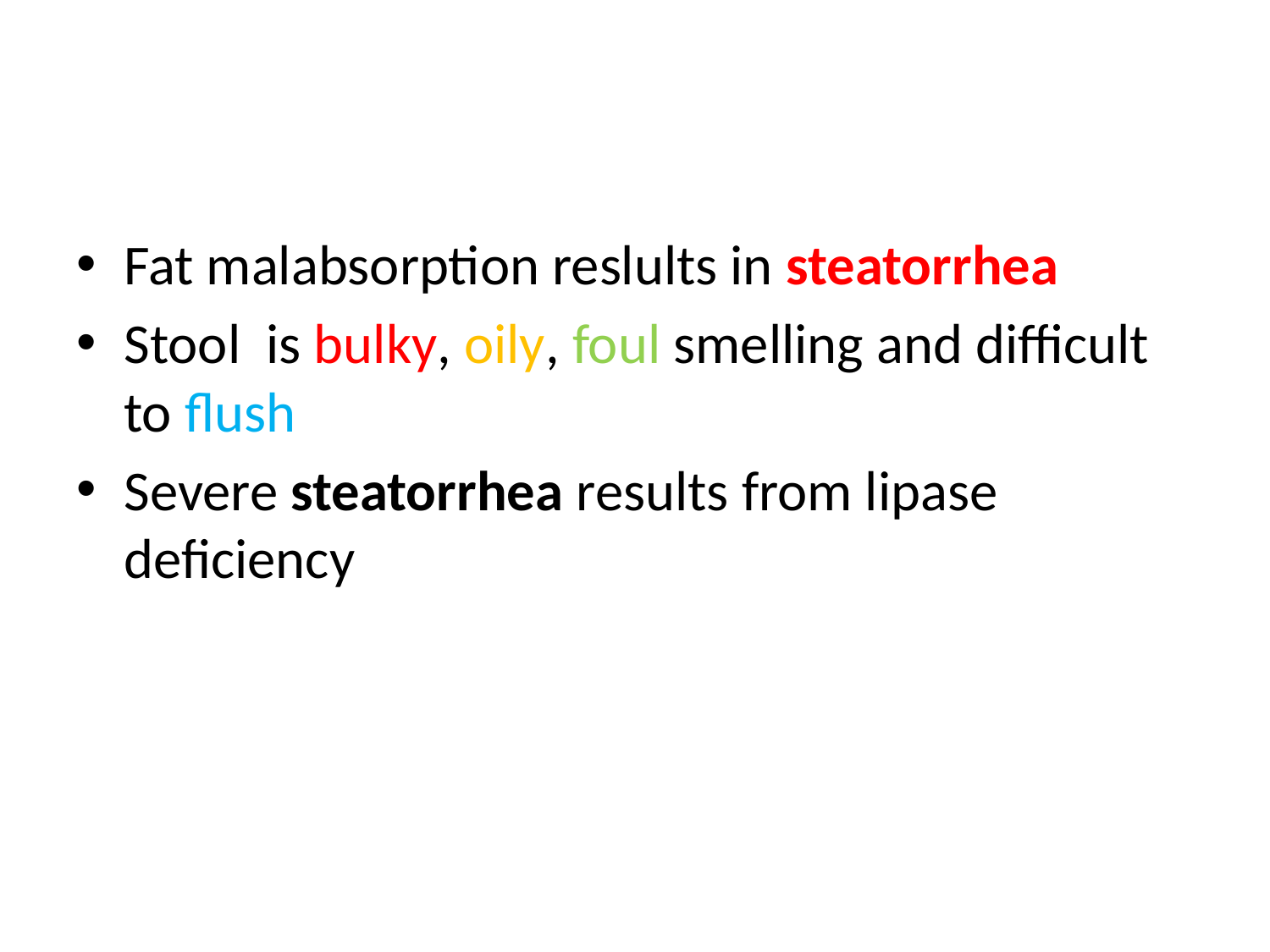

#
Fat malabsorption reslults in steatorrhea
Stool  is bulky, oily, foul smelling and difficult to flush
Severe steatorrhea results from lipase deficiency